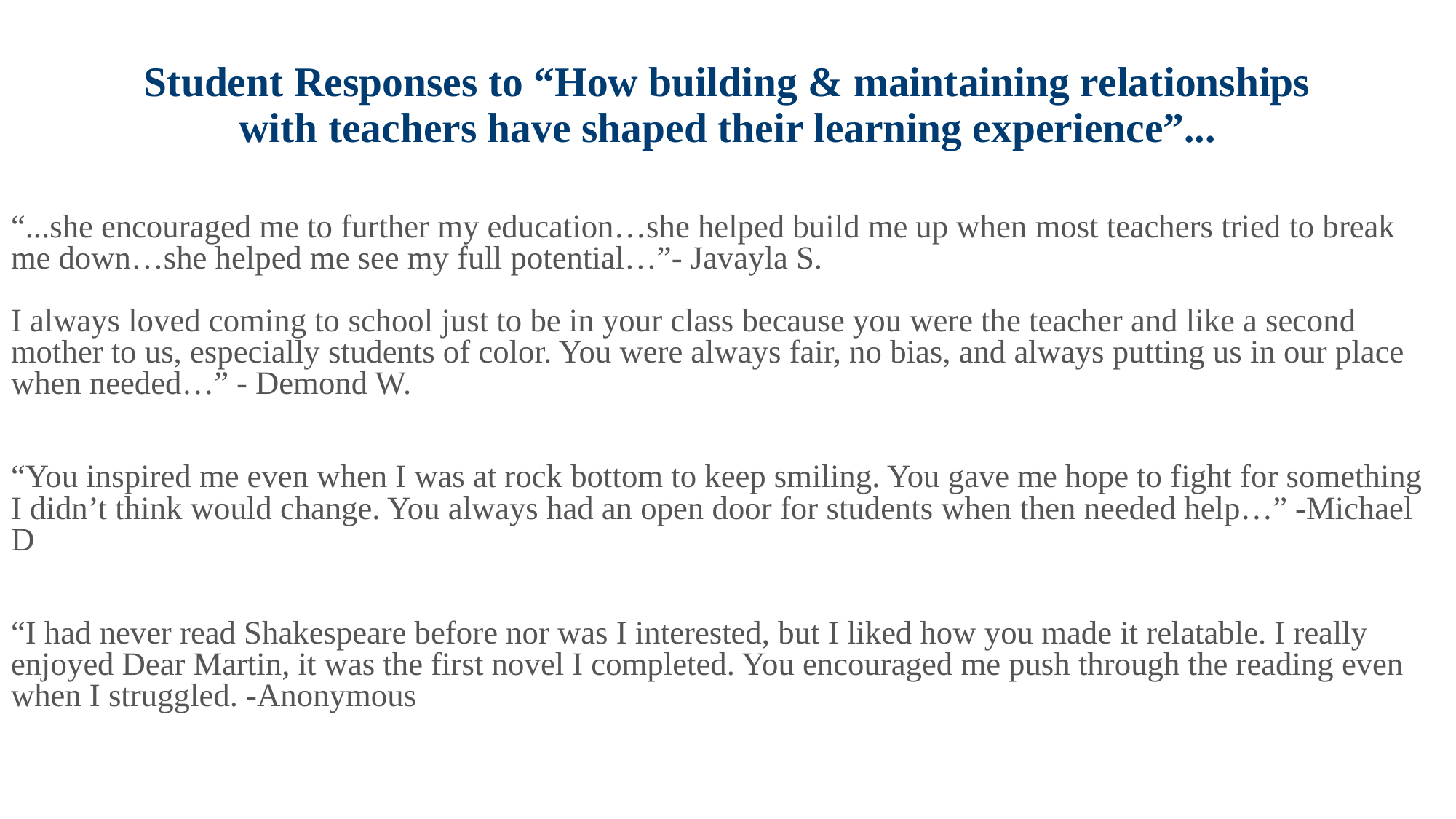

# Student Responses to “How building & maintaining relationships with teachers have shaped their learning experience”...

“...she encouraged me to further my education…she helped build me up when most teachers tried to break me down…she helped me see my full potential…”- Javayla S.

I always loved coming to school just to be in your class because you were the teacher and like a second mother to us, especially students of color. You were always fair, no bias, and always putting us in our place when needed…” - Demond W.

“You inspired me even when I was at rock bottom to keep smiling. You gave me hope to fight for something I didn’t think would change. You always had an open door for students when then needed help…” -Michael D

“I had never read Shakespeare before nor was I interested, but I liked how you made it relatable. I really enjoyed Dear Martin, it was the first novel I completed. You encouraged me push through the reading even when I struggled. -Anonymous